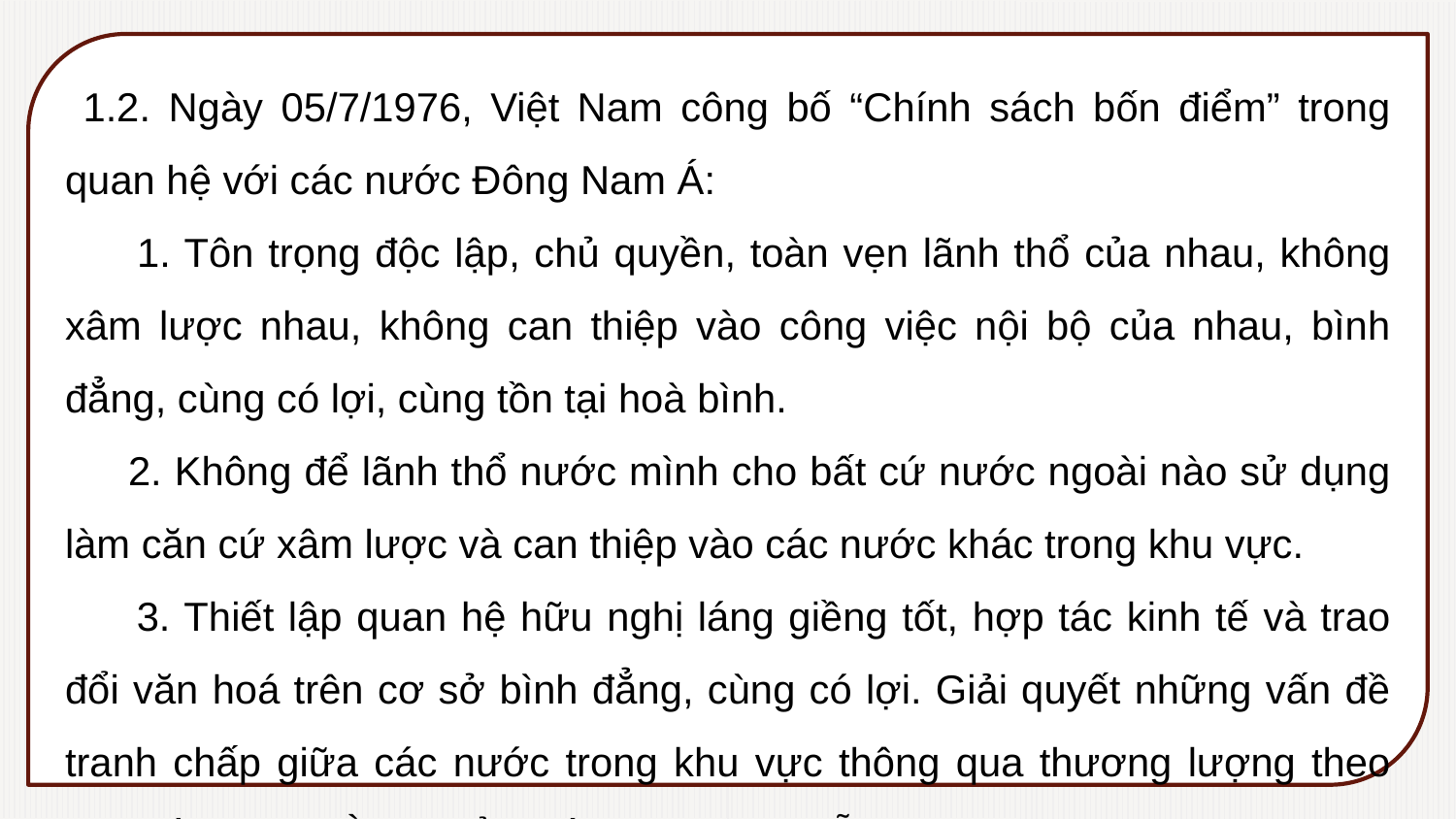

1.2. Ngày 05/7/1976, Việt Nam công bố “Chính sách bốn điểm” trong quan hệ với các nước Đông Nam Á:
     1. Tôn trọng độc lập, chủ quyền, toàn vẹn lãnh thổ của nhau, không xâm lược nhau, không can thiệp vào công việc nội bộ của nhau, bình đẳng, cùng có lợi, cùng tồn tại hoà bình.
     2. Không để lãnh thổ nước mình cho bất cứ nước ngoài nào sử dụng làm căn cứ xâm lược và can thiệp vào các nước khác trong khu vực.
     3. Thiết lập quan hệ hữu nghị láng giềng tốt, hợp tác kinh tế và trao đổi văn hoá trên cơ sở bình đẳng, cùng có lợi. Giải quyết những vấn đề tranh chấp giữa các nước trong khu vực thông qua thương lượng theo tinh thần bình đằng, hiểu biết và tôn trọng lẫn nhau.
     4. Phát triển hợp tác vì sự nghiệp xây dựng đất nước phồn vinh theo điều kiện riêng mỗi nước vì lợi ích độc lập dân tộc, hoà bình, trung lập thật sự ở Đông Nam Á, góp phần vào sự nghiệp hoà bình trên thế giới.
(Theo Nguyễn Đình Bin (Chủ biên), Ngoại giao Việt Nam 1945 - 2000, Sđd)